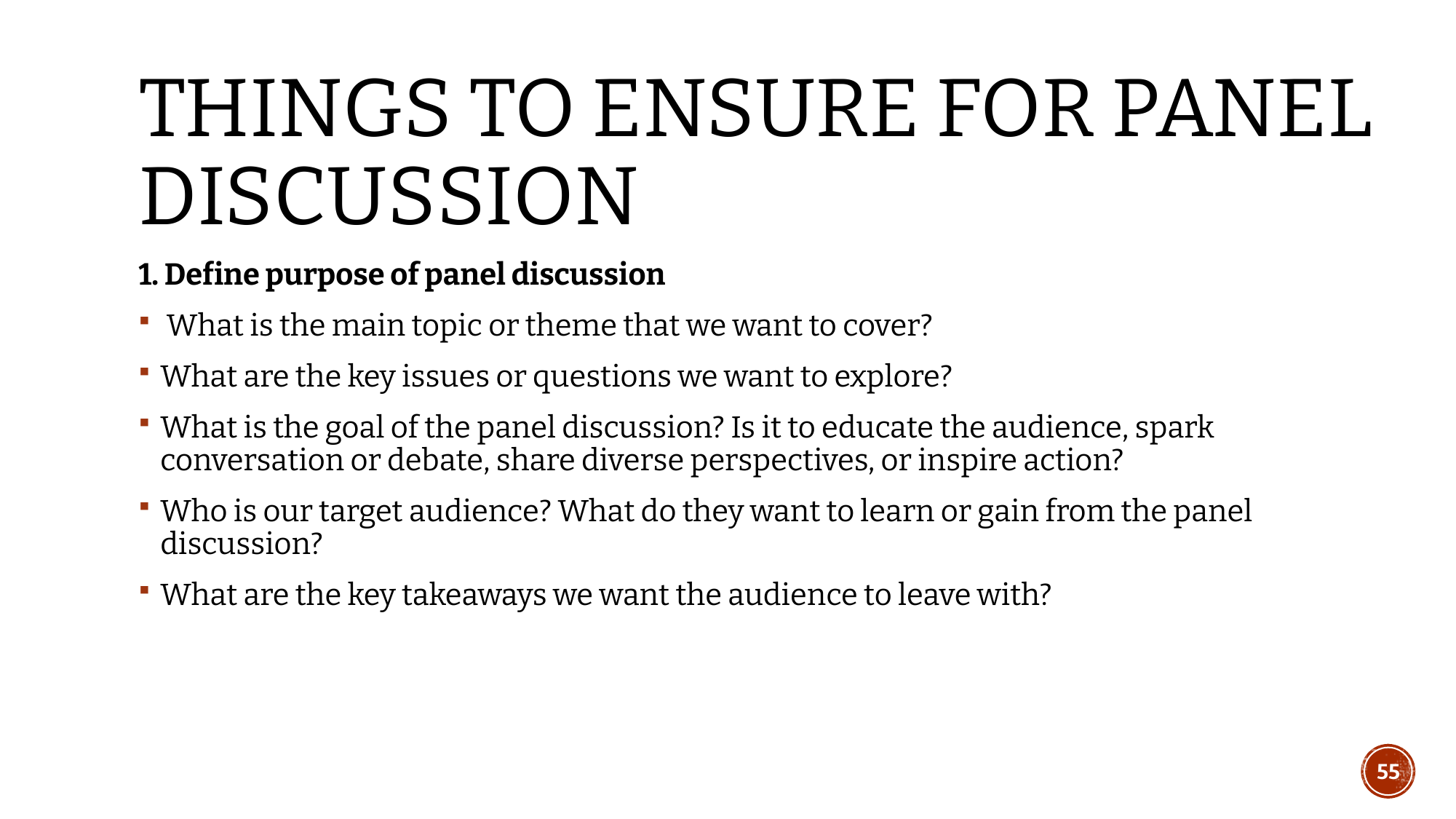

# Things to ensure for panel discussion
1. Define purpose of panel discussion
 What is the main topic or theme that we want to cover?
What are the key issues or questions we want to explore?
What is the goal of the panel discussion? Is it to educate the audience, spark conversation or debate, share diverse perspectives, or inspire action?
Who is our target audience? What do they want to learn or gain from the panel discussion?
What are the key takeaways we want the audience to leave with?

55